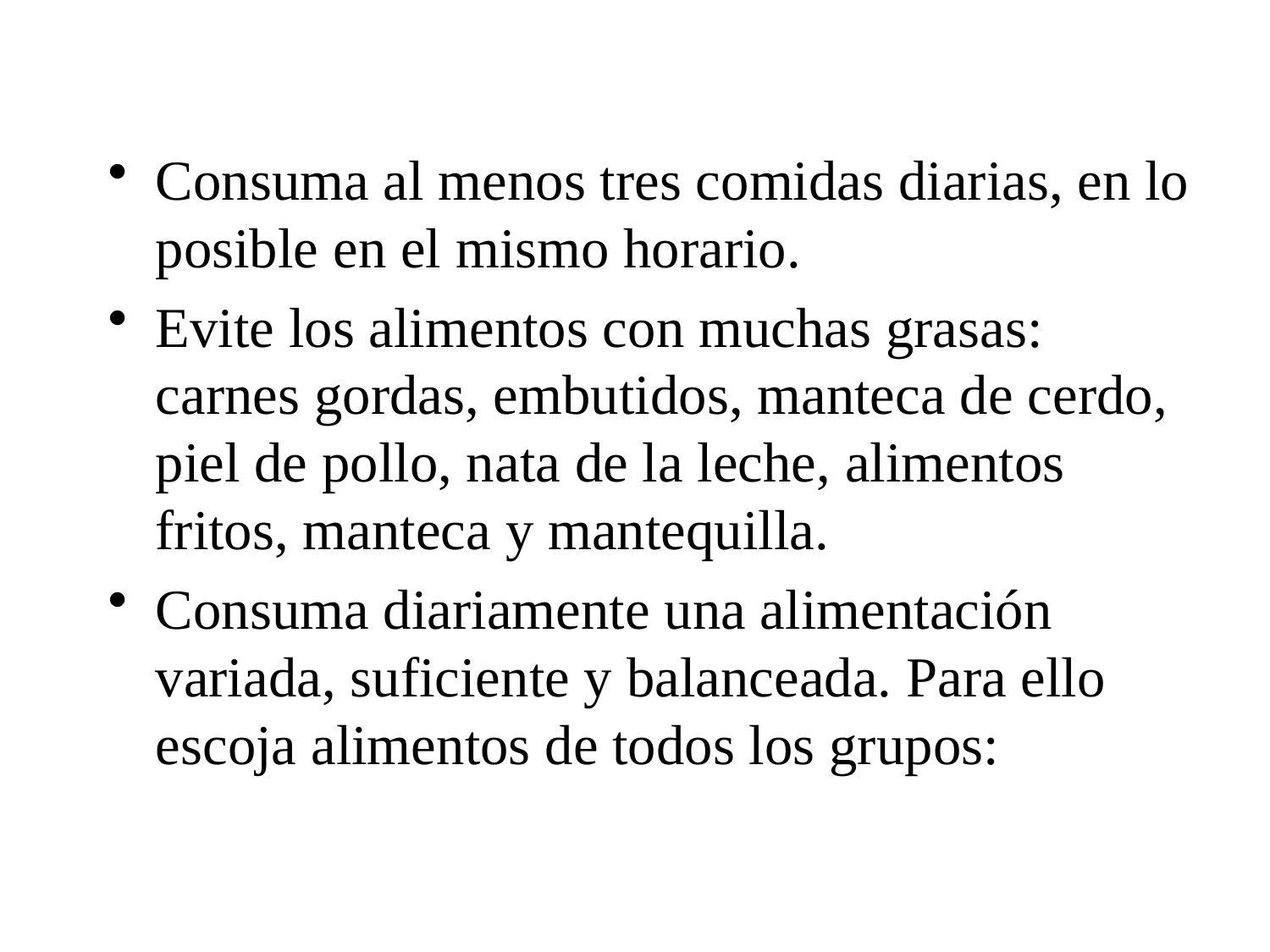

Consuma al menos tres comidas diarias, en lo posible en el mismo horario.
Evite los alimentos con muchas grasas: carnes gordas, embutidos, manteca de cerdo, piel de pollo, nata de la leche, alimentos fritos, manteca y mantequilla.
Consuma diariamente una alimentación variada, suficiente y balanceada. Para ello escoja alimentos de todos los grupos: